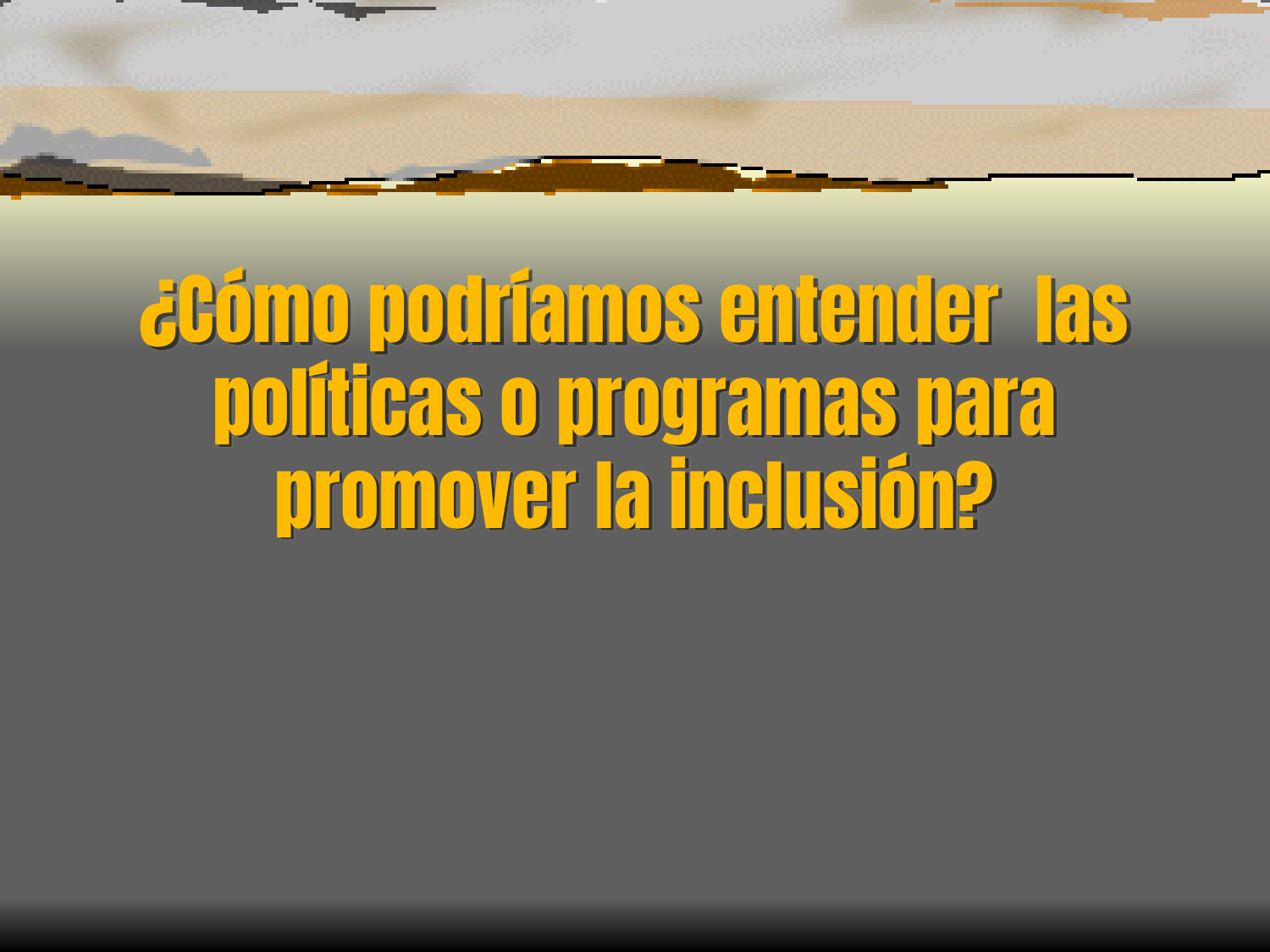

# ¿Cómo podríamos entender  las políticas o programas para promover la inclusión?